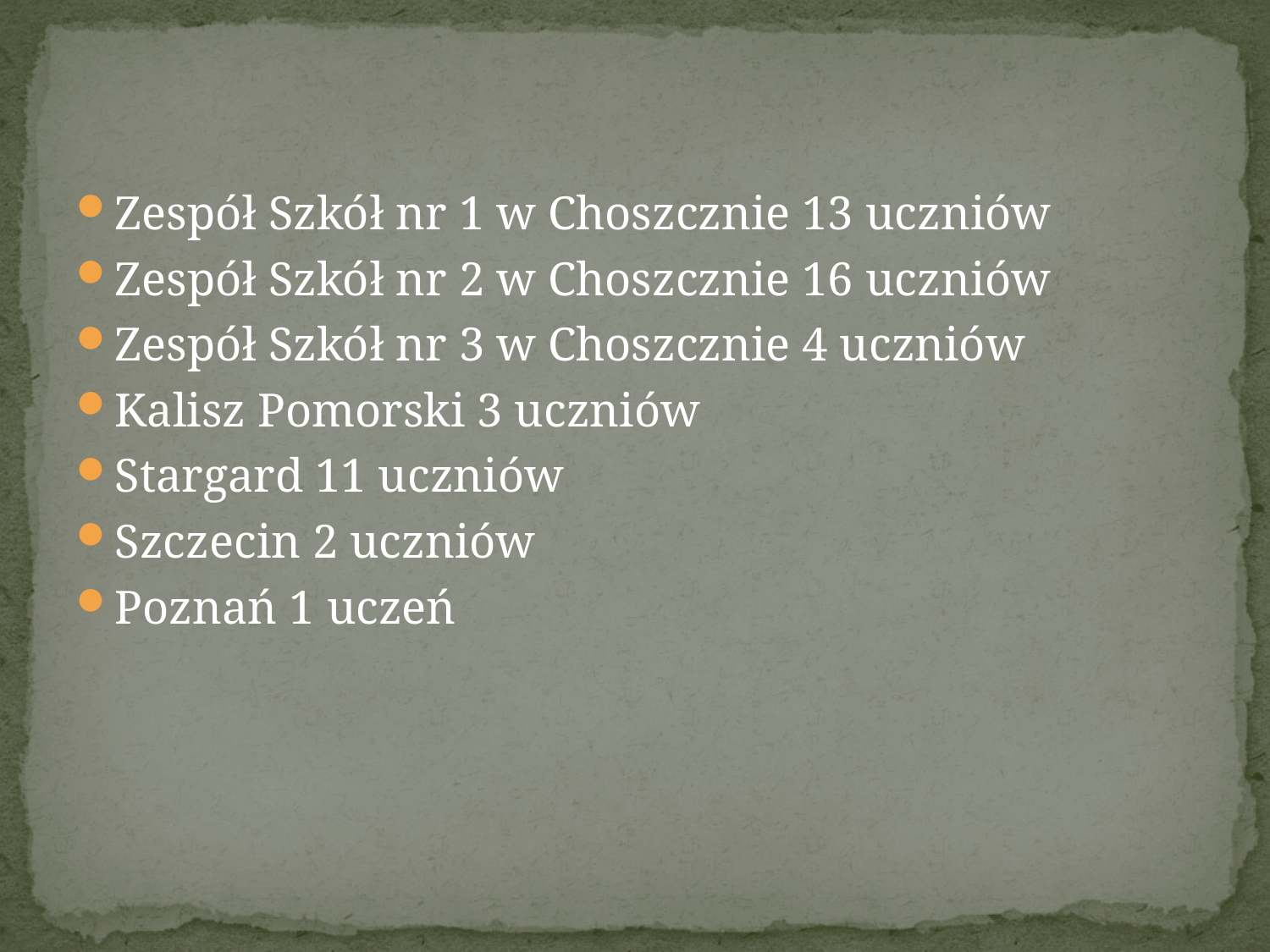

Zespół Szkół nr 1 w Choszcznie 13 uczniów
Zespół Szkół nr 2 w Choszcznie 16 uczniów
Zespół Szkół nr 3 w Choszcznie 4 uczniów
Kalisz Pomorski 3 uczniów
Stargard 11 uczniów
Szczecin 2 uczniów
Poznań 1 uczeń